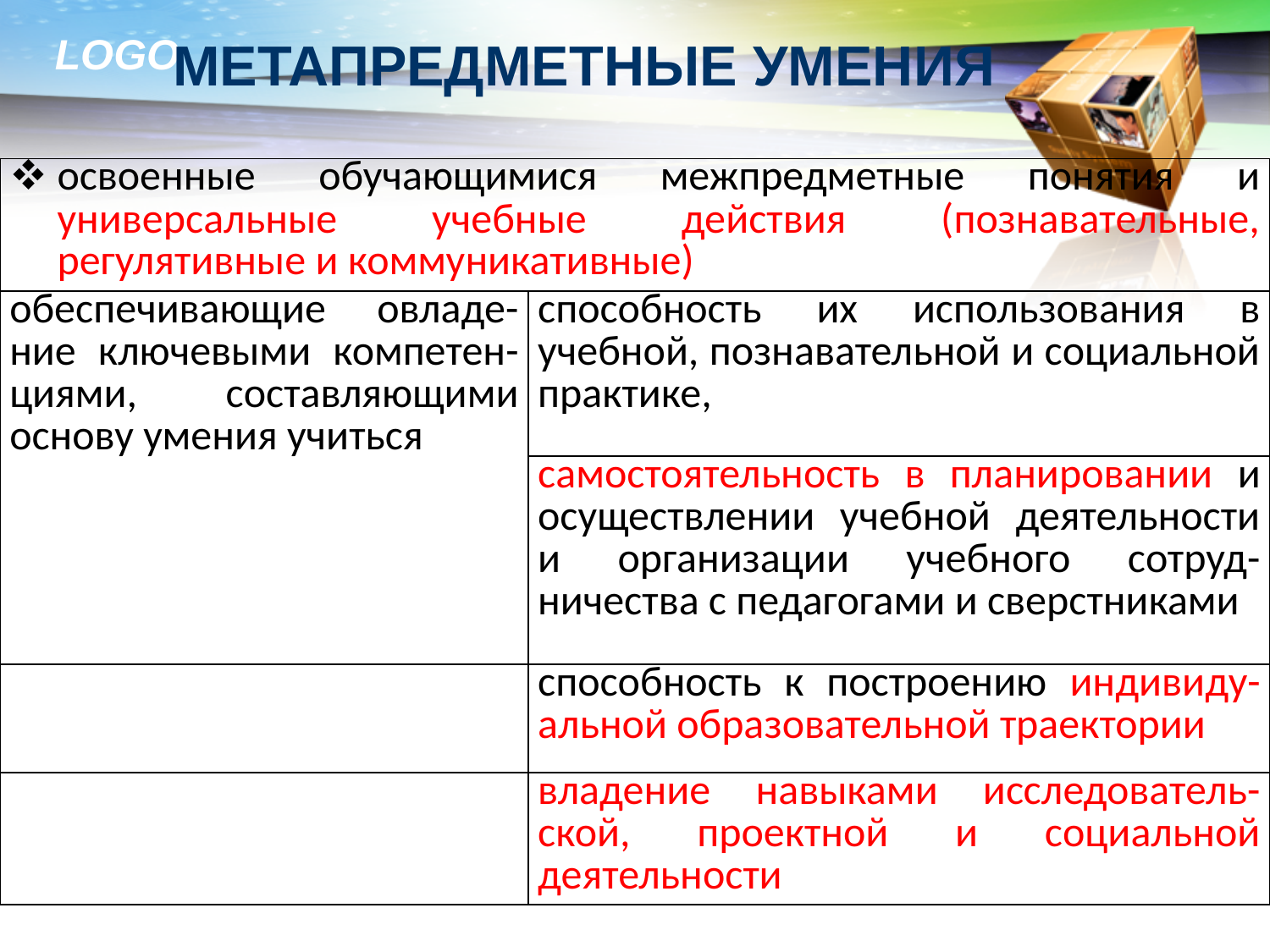

# МЕТАПРЕДМЕТНЫЕ УМЕНИЯ
| освоенные обучающимися межпредметные понятия и универсальные учебные действия (познавательные, регулятивные и коммуникативные) |  |
| --- | --- |
| обеспечивающие овладе-ние ключевыми компетен-циями, составляющими основу умения учиться | способность их использования в учебной, познавательной и социальной практике, |
|  | самостоятельность в планировании и осуществлении учебной деятельности и организации учебного сотруд-ничества с педагогами и сверстниками |
|  | способность к построению индивиду-альной образовательной траектории |
|  | владение навыками исследователь-ской, проектной и социальной деятельности |